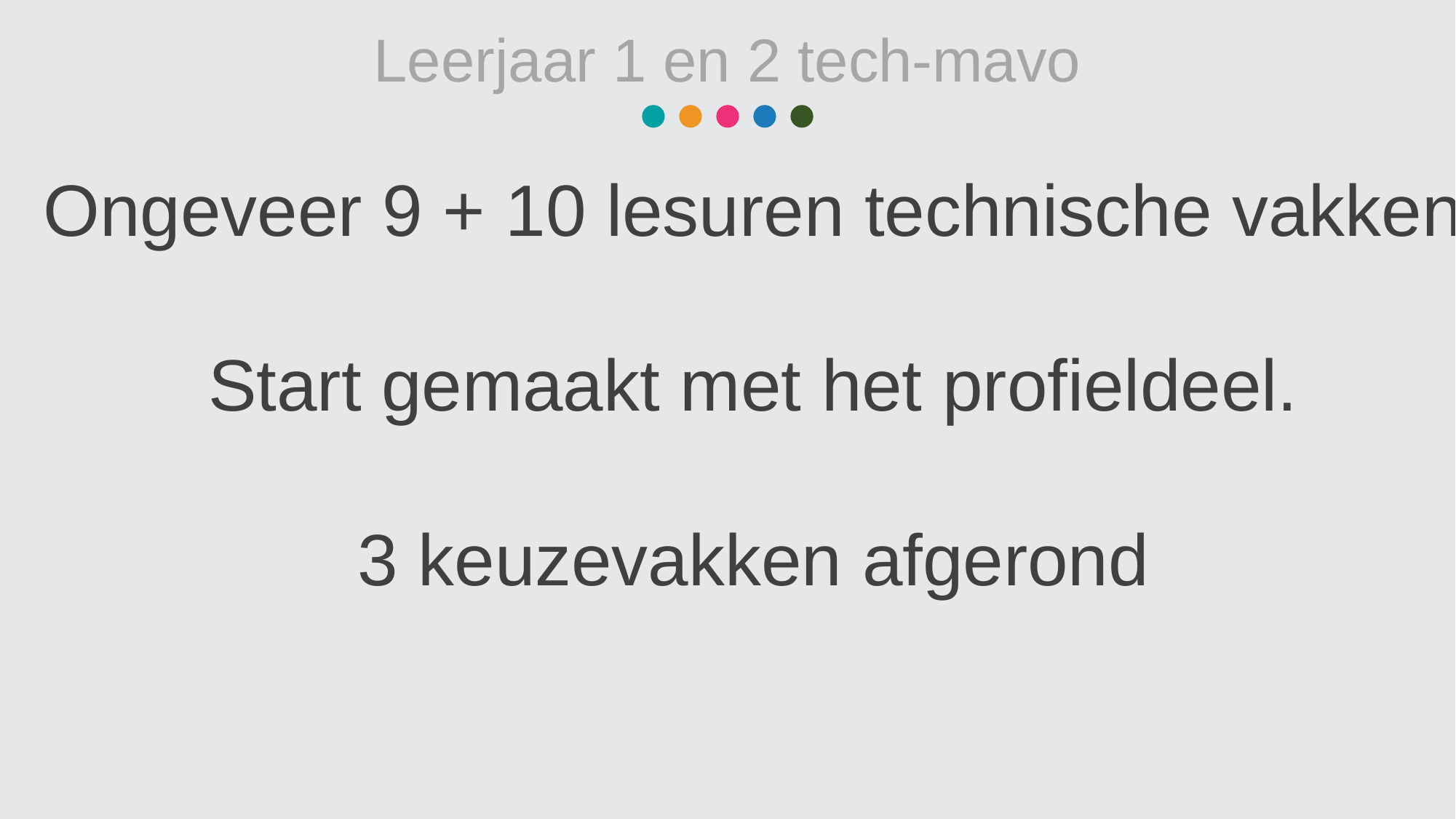

Leerjaar 1 en 2 tech-mavo

Ongeveer 9 + 10 lesuren technische vakken

Start gemaakt met het profieldeel.

3 keuzevakken afgerond